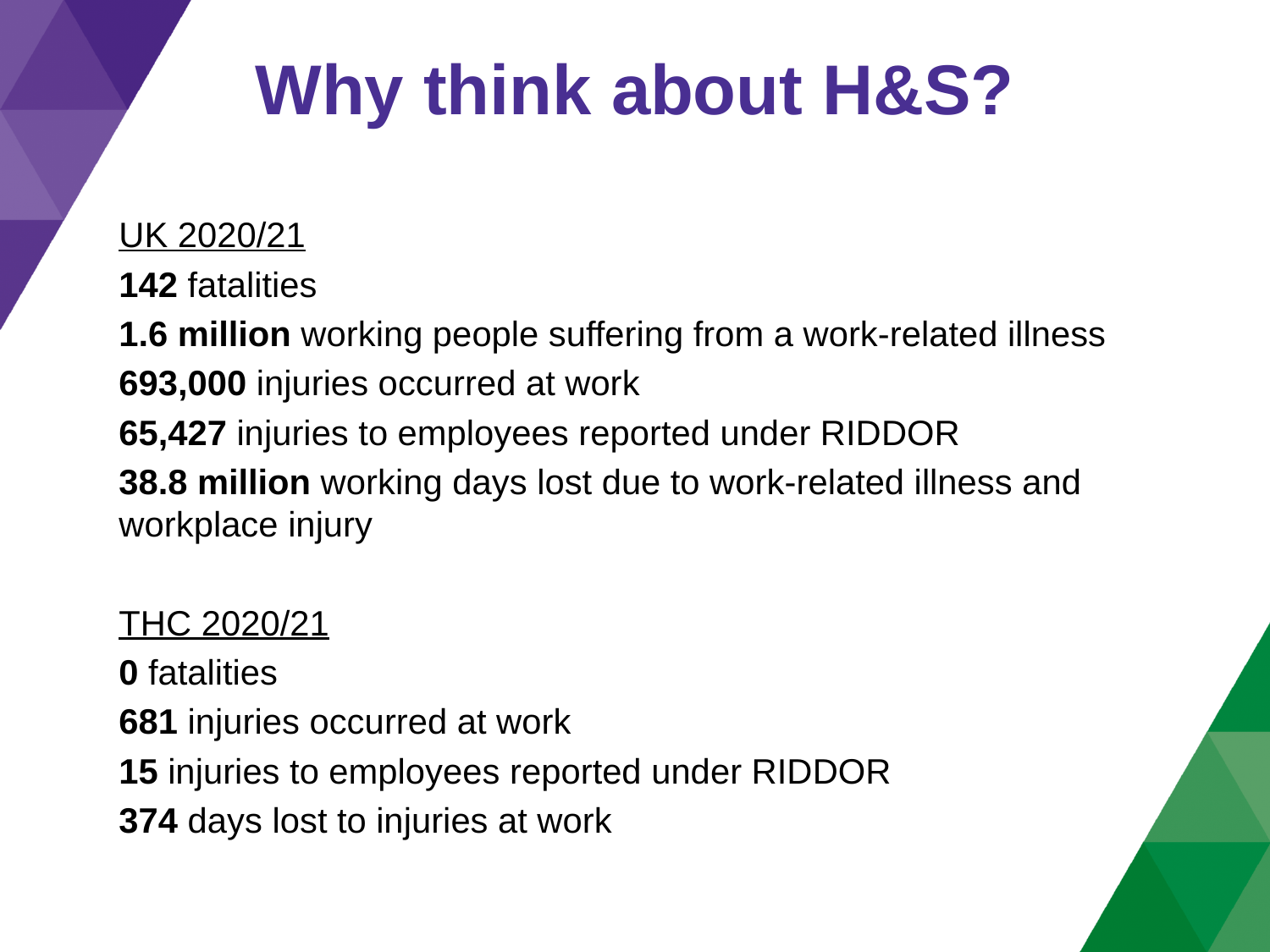

# Why think about H&S?
UK 2020/21
142 fatalities
1.6 million working people suffering from a work-related illness
693,000 injuries occurred at work
65,427 injuries to employees reported under RIDDOR
38.8 million working days lost due to work-related illness and workplace injury

THC 2020/21
0 fatalities
681 injuries occurred at work
15 injuries to employees reported under RIDDOR
374 days lost to injuries at work